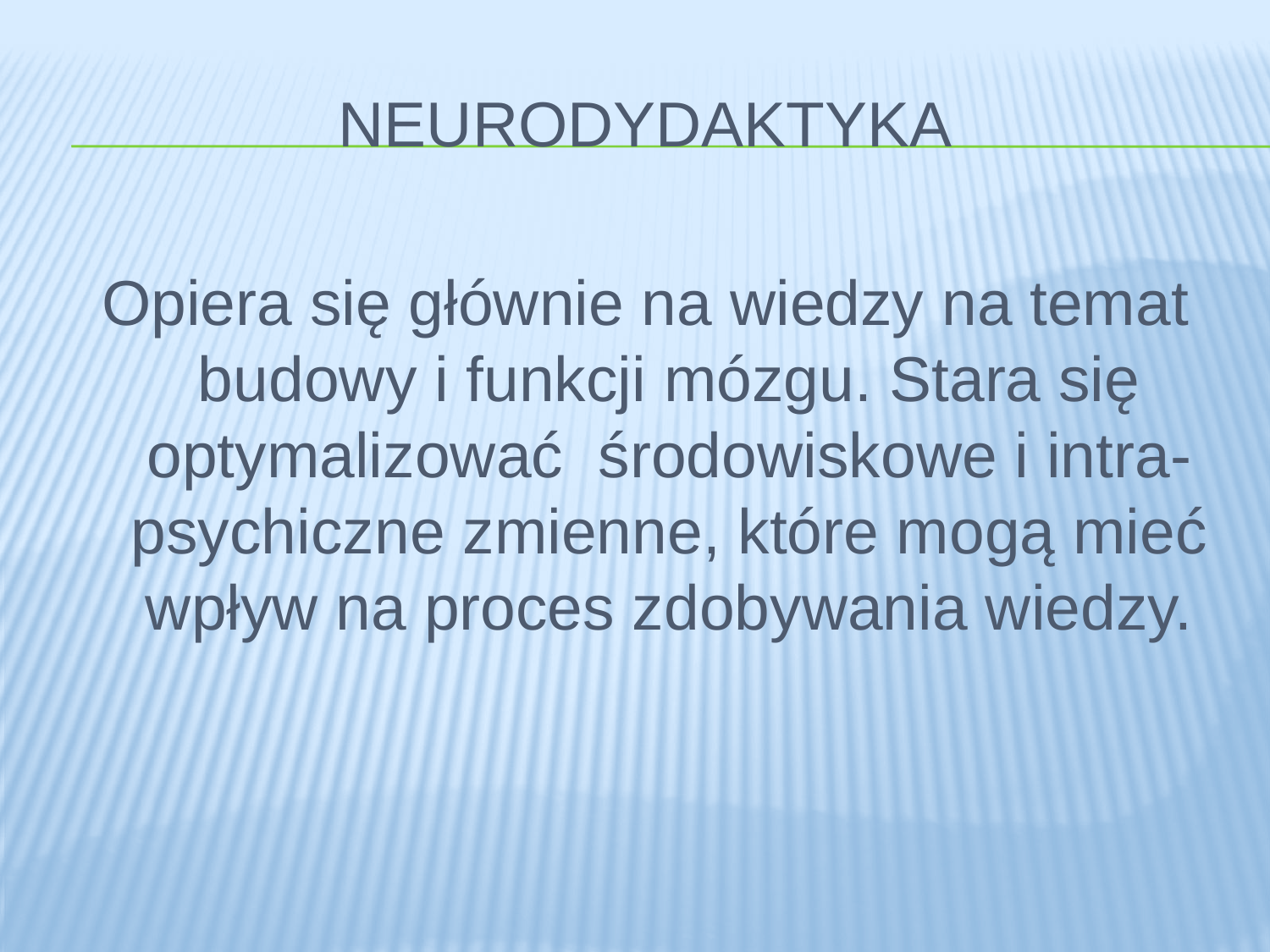

# NEURODYDAKTYKA
Opiera się głównie na wiedzy na temat budowy i funkcji mózgu. Stara się optymalizować  środowiskowe i intra-psychiczne zmienne, które mogą mieć wpływ na proces zdobywania wiedzy.